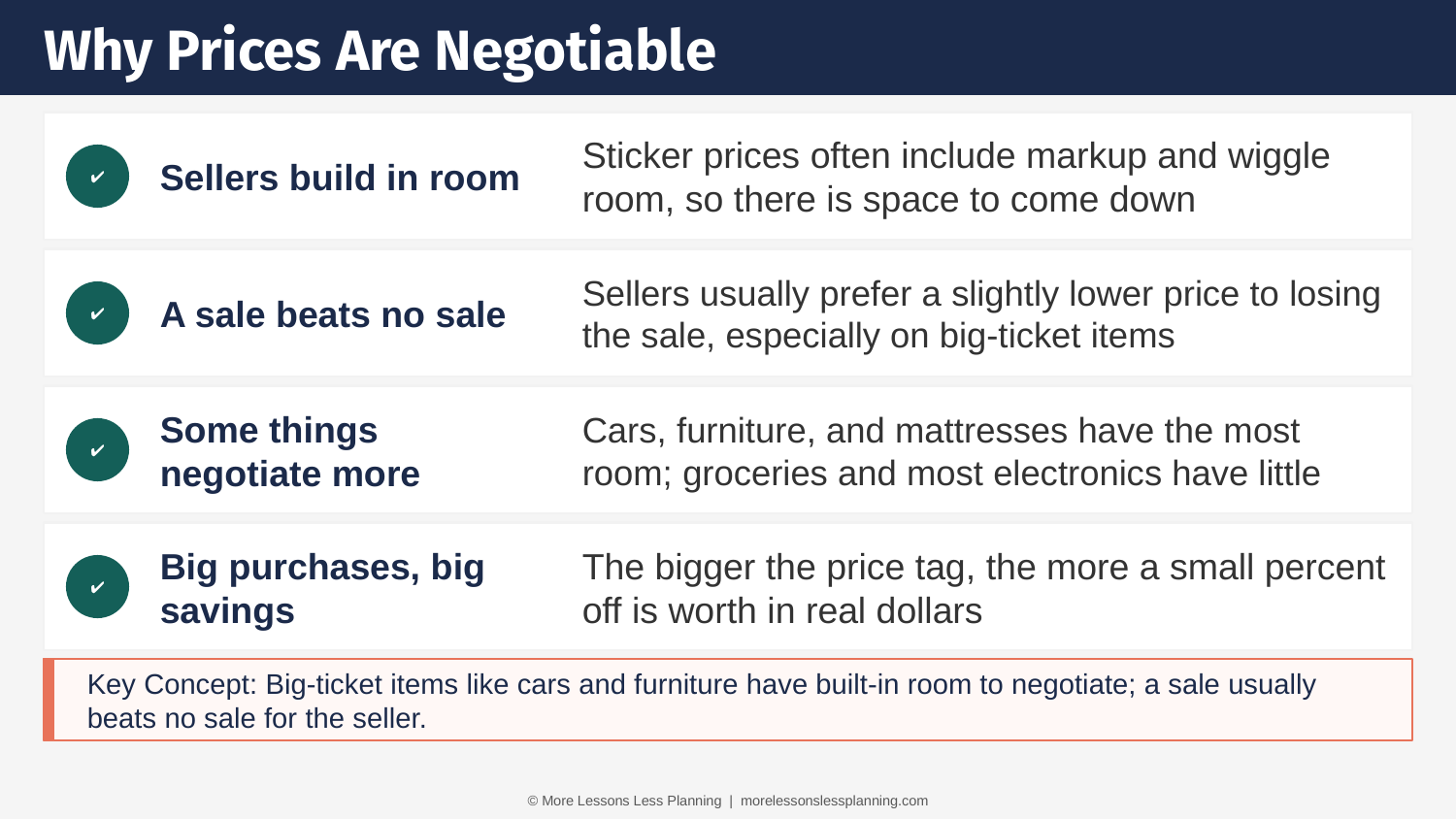

Why Prices Are Negotiable

Sellers build in room
Sticker prices often include markup and wiggle room, so there is space to come down

✔

A sale beats no sale
Sellers usually prefer a slightly lower price to losing the sale, especially on big-ticket items

✔

Some things negotiate more
Cars, furniture, and mattresses have the most room; groceries and most electronics have little

✔

Big purchases, big savings
The bigger the price tag, the more a small percent off is worth in real dollars

✔

Key Concept: Big-ticket items like cars and furniture have built-in room to negotiate; a sale usually beats no sale for the seller.
© More Lessons Less Planning  |  morelessonslessplanning.com